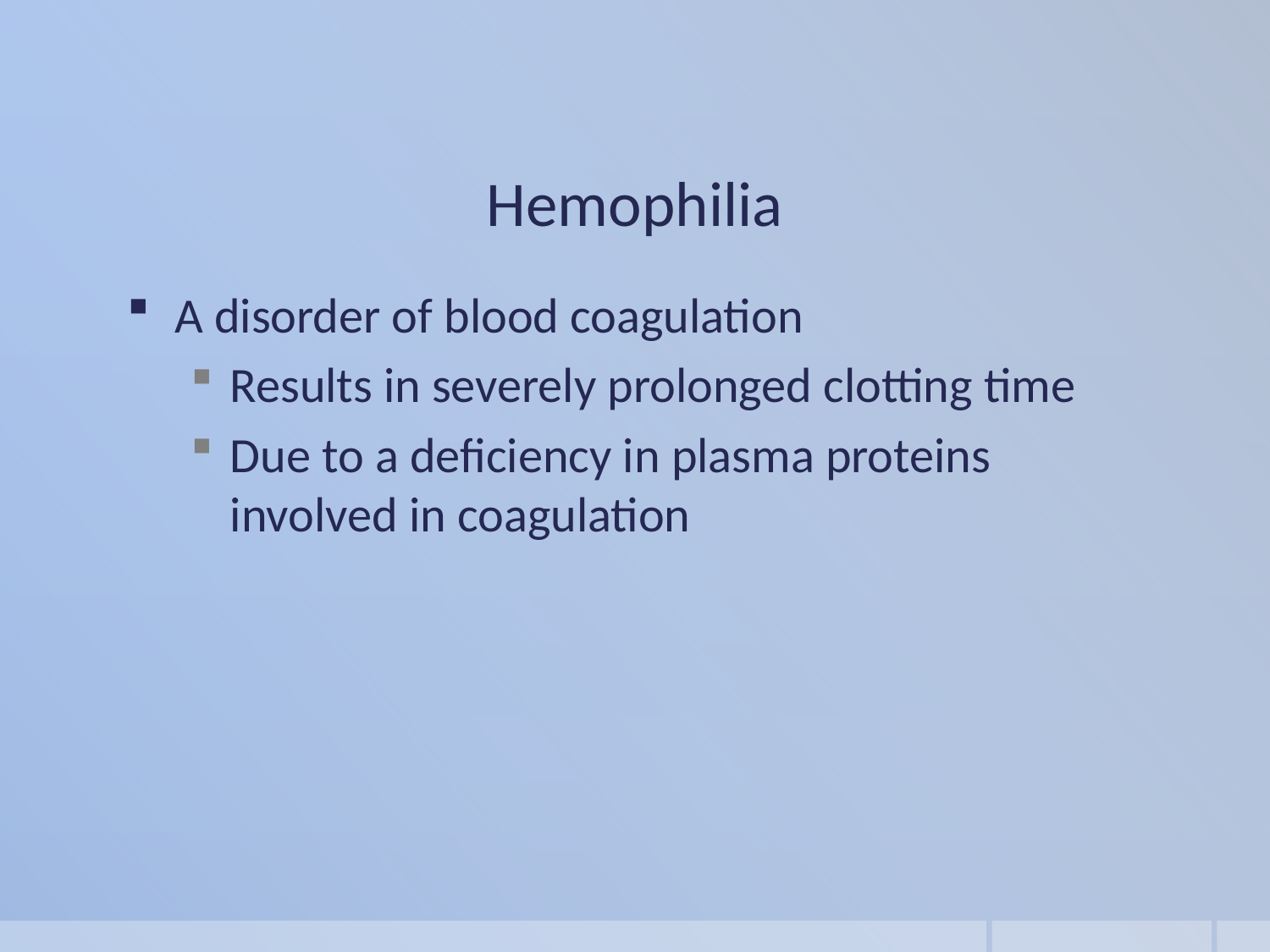

Hemophilia

A disorder of blood coagulation
Results in severely prolonged clotting time
Due to a deficiency in plasma proteins involved in coagulation